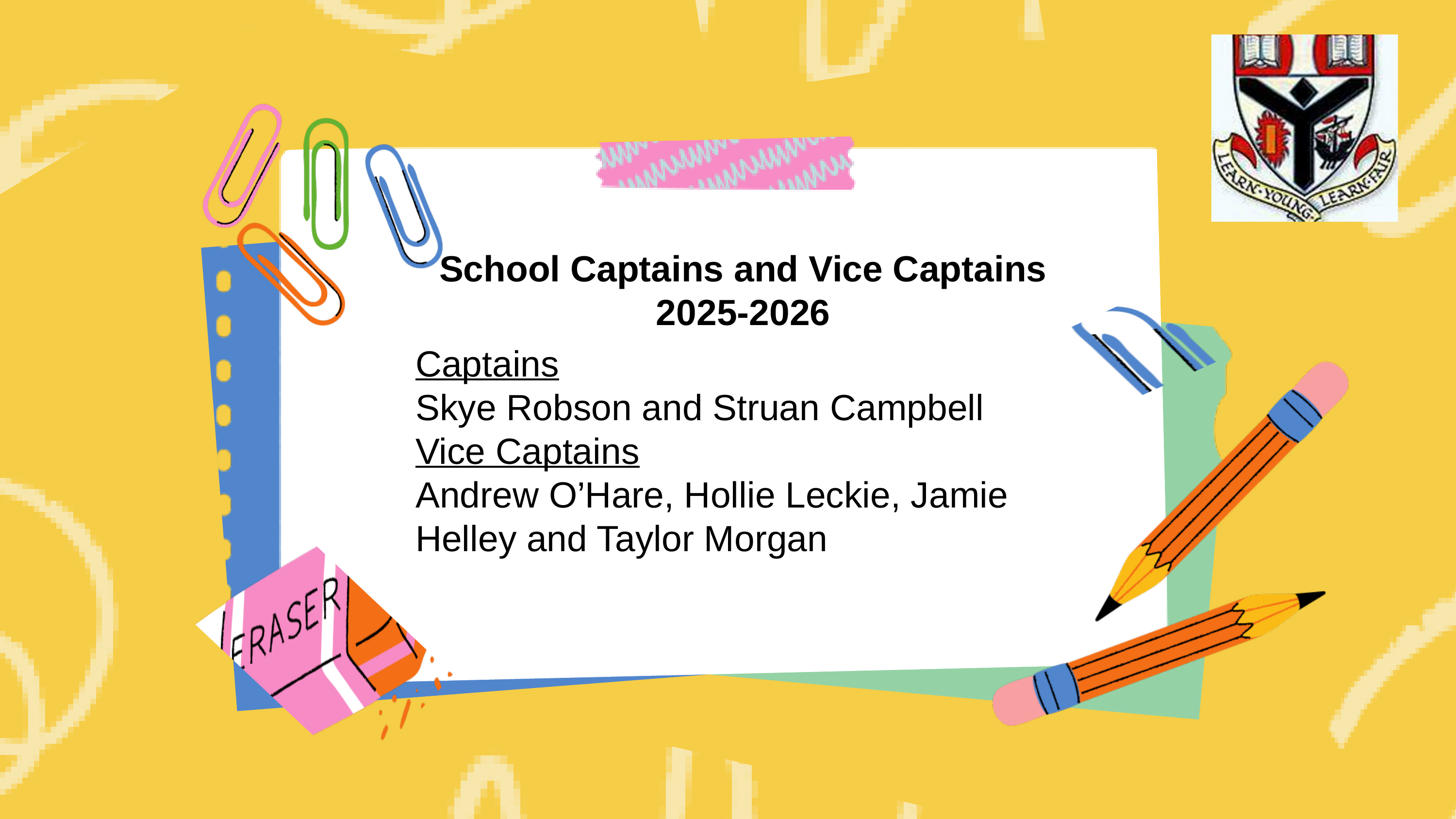

School Captains and Vice Captains 2025-2026

Captains
Skye Robson and Struan Campbell
Vice Captains
Andrew O’Hare, Hollie Leckie, Jamie Helley and Taylor Morgan